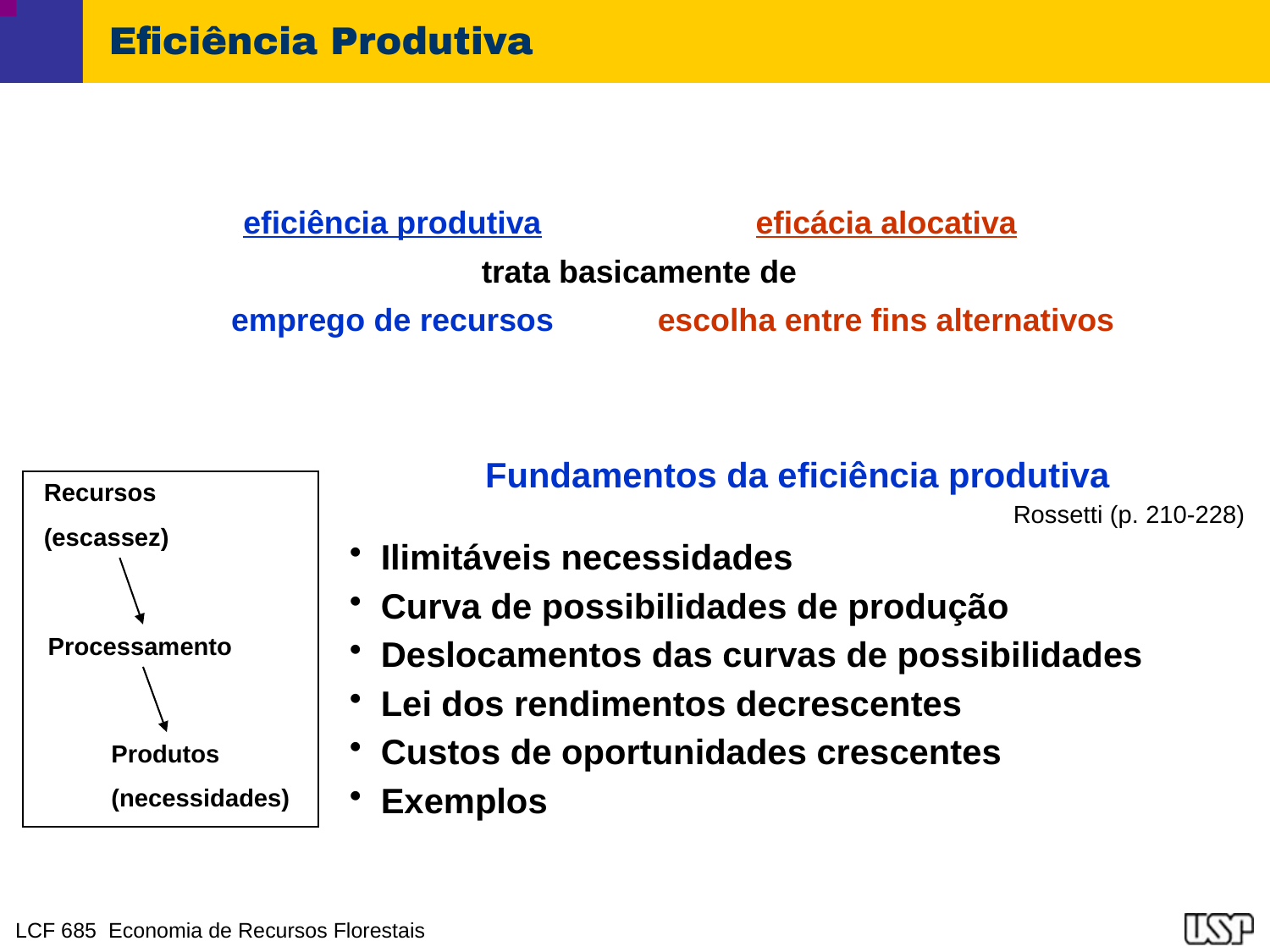

# Eficiência Produtiva
| eficiência produtiva | eficácia alocativa |
| --- | --- |
| trata basicamente de |  |
| emprego de recursos | escolha entre fins alternativos |
Fundamentos da eficiência produtiva
Rossetti (p. 210-228)
Ilimitáveis necessidades
Curva de possibilidades de produção
Deslocamentos das curvas de possibilidades
Lei dos rendimentos decrescentes
Custos de oportunidades crescentes
Exemplos
Recursos

(escassez)
Processamento
Produtos
(necessidades)